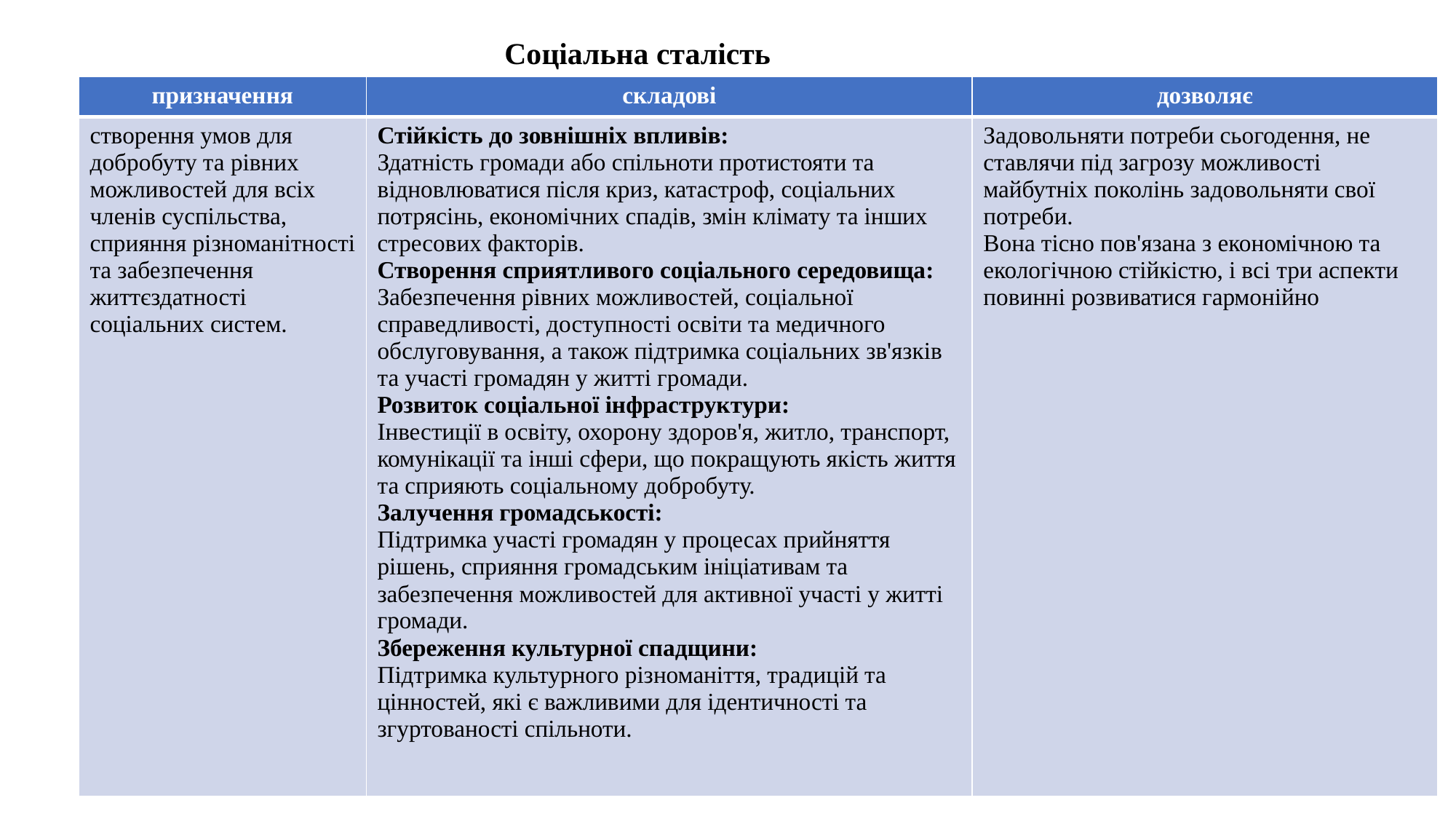

Соціальна сталість
| призначення | складові | дозволяє |
| --- | --- | --- |
| створення умов для добробуту та рівних можливостей для всіх членів суспільства, сприяння різноманітності та забезпечення життєздатності соціальних систем. | Стійкість до зовнішніх впливів: Здатність громади або спільноти протистояти та відновлюватися після криз, катастроф, соціальних потрясінь, економічних спадів, змін клімату та інших стресових факторів.  Створення сприятливого соціального середовища: Забезпечення рівних можливостей, соціальної справедливості, доступності освіти та медичного обслуговування, а також підтримка соціальних зв'язків та участі громадян у житті громади.  Розвиток соціальної інфраструктури: Інвестиції в освіту, охорону здоров'я, житло, транспорт, комунікації та інші сфери, що покращують якість життя та сприяють соціальному добробуту.  Залучення громадськості: Підтримка участі громадян у процесах прийняття рішень, сприяння громадським ініціативам та забезпечення можливостей для активної участі у житті громади.  Збереження культурної спадщини: Підтримка культурного різноманіття, традицій та цінностей, які є важливими для ідентичності та згуртованості спільноти. | Задовольняти потреби сьогодення, не ставлячи під загрозу можливості майбутніх поколінь задовольняти свої потреби.  Вона тісно пов'язана з економічною та екологічною стійкістю, і всі три аспекти повинні розвиватися гармонійно |